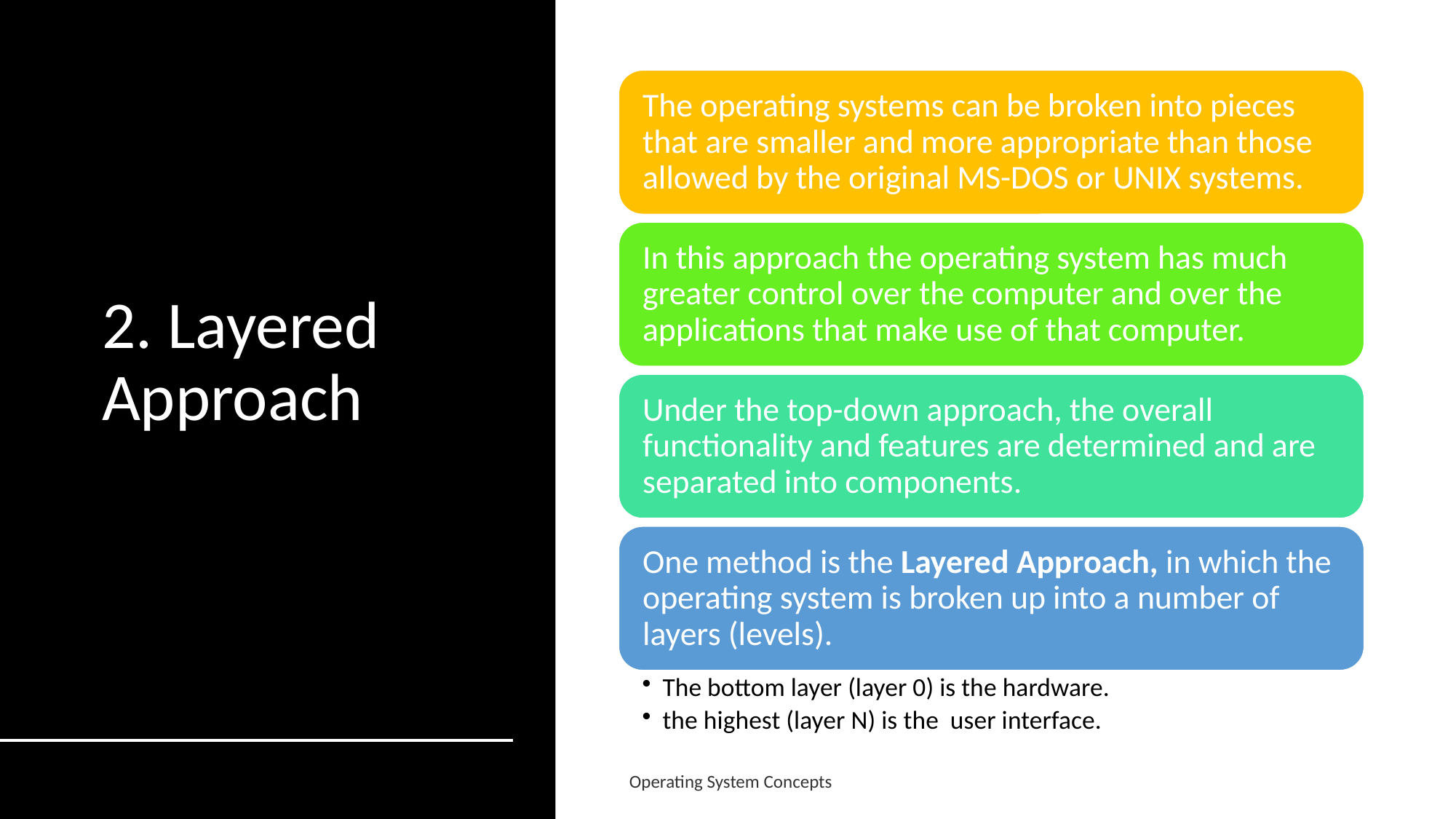

# 2. Layered Approach
The operating systems can be broken into pieces that are smaller and more appropriate than those allowed by the original MS-DOS or UNIX systems.
In this approach the operating system has much greater control over the computer and over the applications that make use of that computer.
Under the top-down approach, the overall functionality and features are determined and are separated into components.
One method is the Layered Approach, in which the operating system is broken up into a number of layers (levels).
The bottom layer (layer 0) is the hardware.
the highest (layer N) is the  user interface.
Operating System Concepts